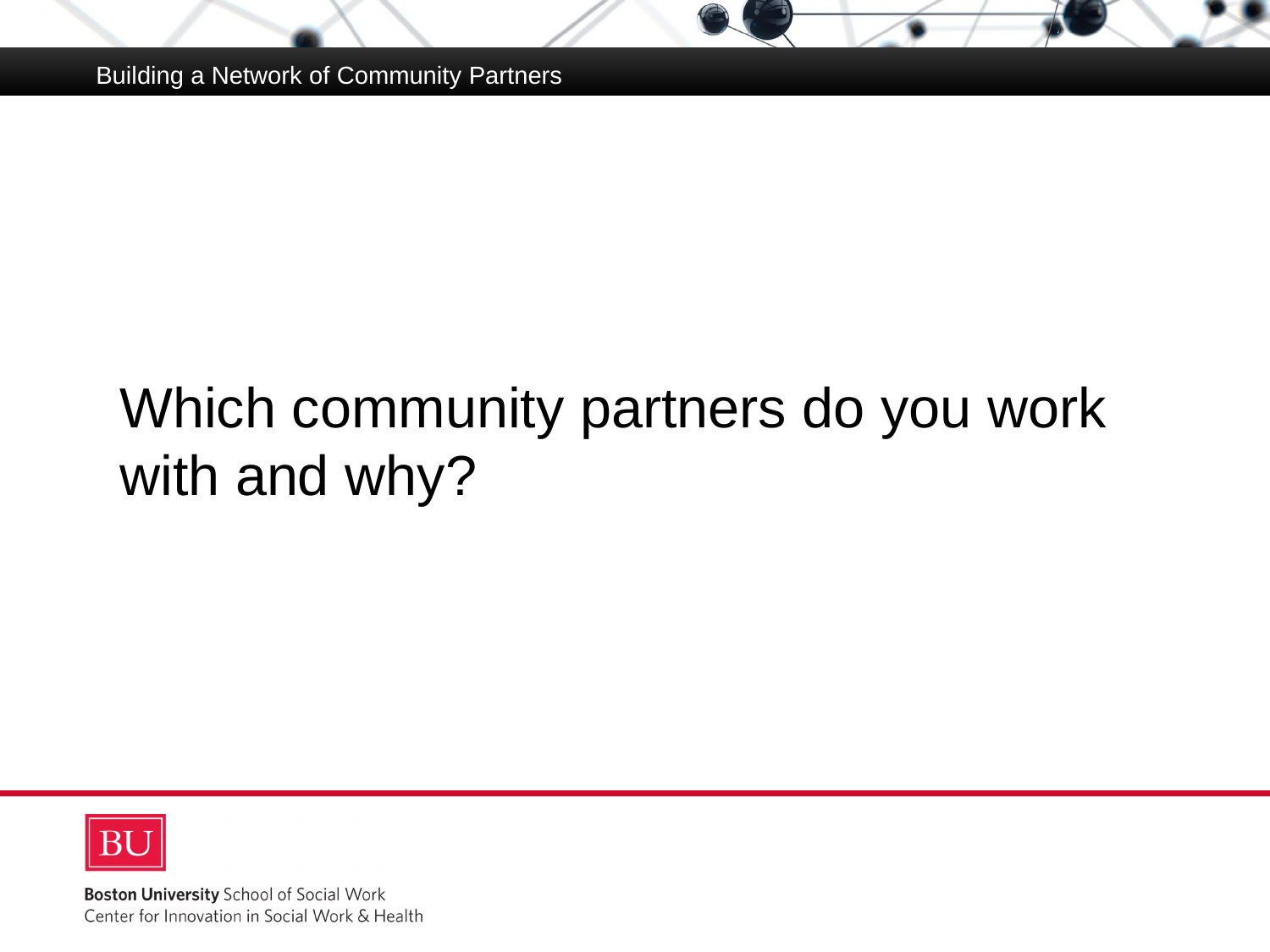

Building a Network of Community Partners
# Which community partners do you work with and why?